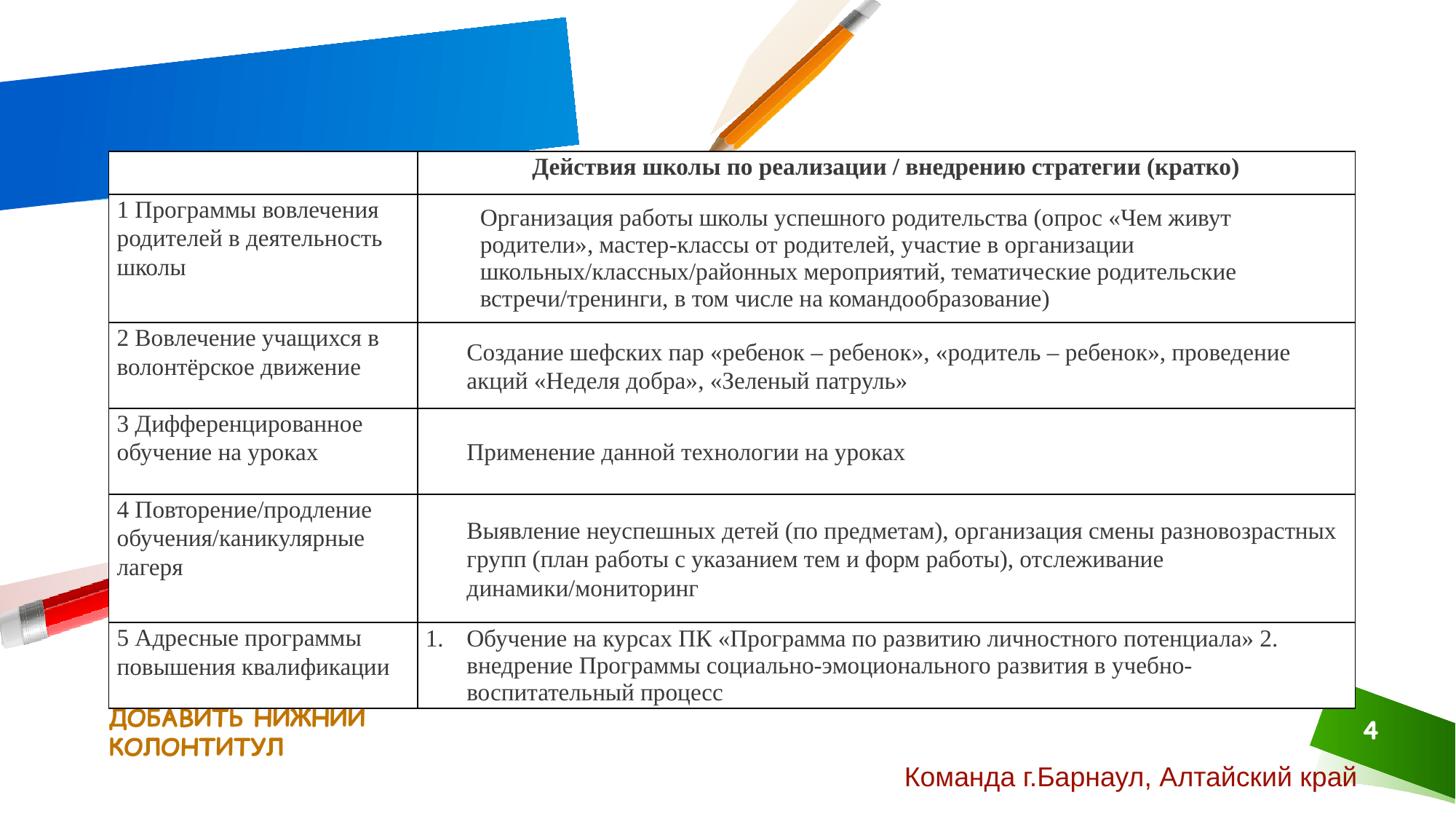

#
|  | Действия школы по реализации / внедрению стратегии (кратко) |
| --- | --- |
| 1 Программы вовлечения родителей в деятельность школы | Организация работы школы успешного родительства (опрос «Чем живут родители», мастер-классы от родителей, участие в организации школьных/классных/районных мероприятий, тематические родительские встречи/тренинги, в том числе на командообразование) |
| 2 Вовлечение учащихся в волонтёрское движение | Создание шефских пар «ребенок – ребенок», «родитель – ребенок», проведение акций «Неделя добра», «Зеленый патруль» |
| 3 Дифференцированное обучение на уроках | Применение данной технологии на уроках |
| 4 Повторение/продление обучения/каникулярные лагеря | Выявление неуспешных детей (по предметам), организация смены разновозрастных групп (план работы с указанием тем и форм работы), отслеживание динамики/мониторинг |
| 5 Адресные программы повышения квалификации | Обучение на курсах ПК «Программа по развитию личностного потенциала» 2. внедрение Программы социально-эмоционального развития в учебно-воспитательный процесс |
ДОБАВИТЬ НИЖНИЙ КОЛОНТИТУЛ
4
Команда г.Барнаул, Алтайский край